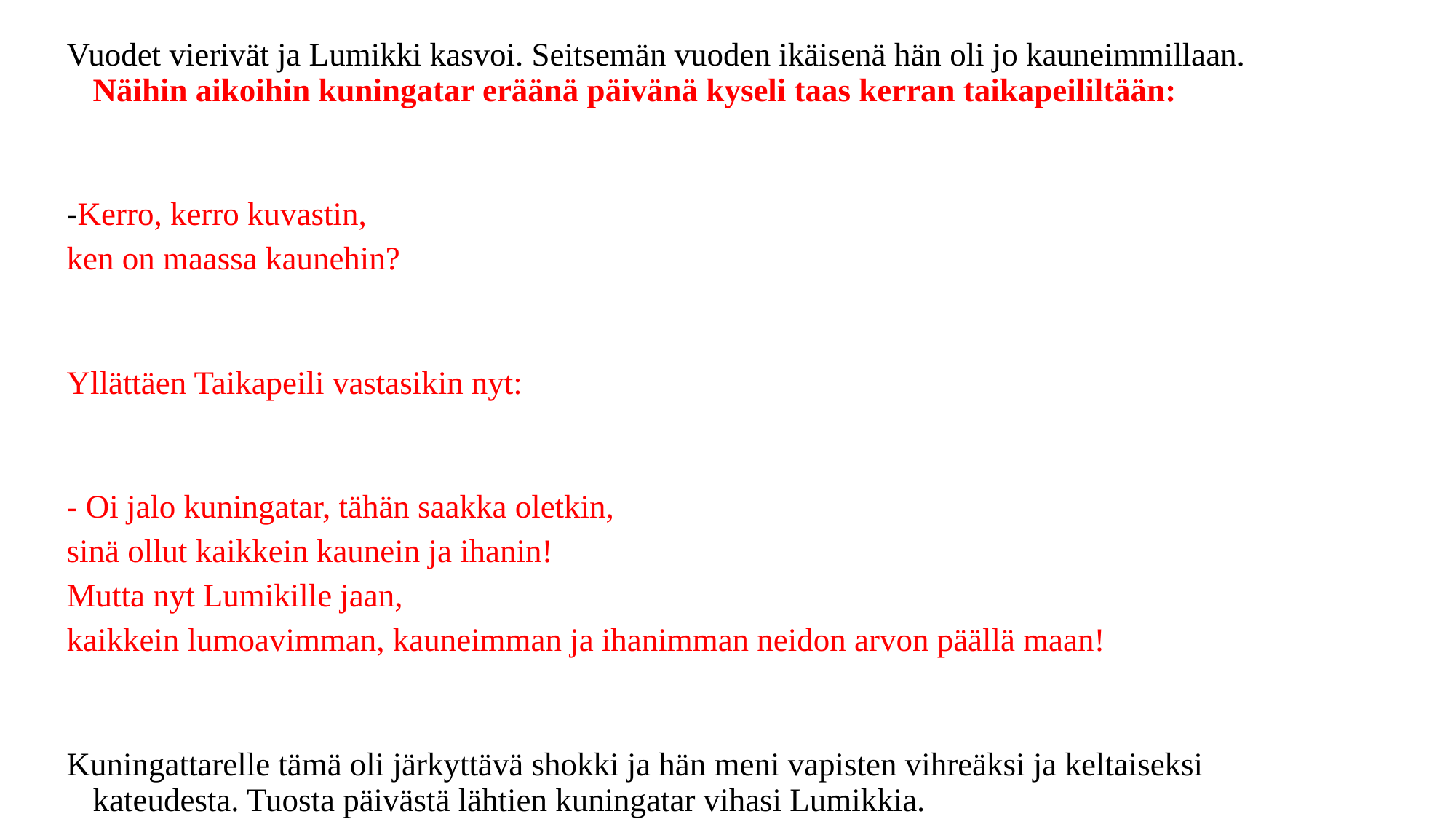

#
Vuodet vierivät ja Lumikki kasvoi. Seitsemän vuoden ikäisenä hän oli jo kauneimmillaan. Näihin aikoihin kuningatar eräänä päivänä kyseli taas kerran taikapeililtään:

-Kerro, kerro kuvastin,
ken on maassa kaunehin?

Yllättäen Taikapeili vastasikin nyt:

- Oi jalo kuningatar, tähän saakka oletkin,
sinä ollut kaikkein kaunein ja ihanin!
Mutta nyt Lumikille jaan,
kaikkein lumoavimman, kauneimman ja ihanimman neidon arvon päällä maan!

Kuningattarelle tämä oli järkyttävä shokki ja hän meni vapisten vihreäksi ja keltaiseksi kateudesta. Tuosta päivästä lähtien kuningatar vihasi Lumikkia.